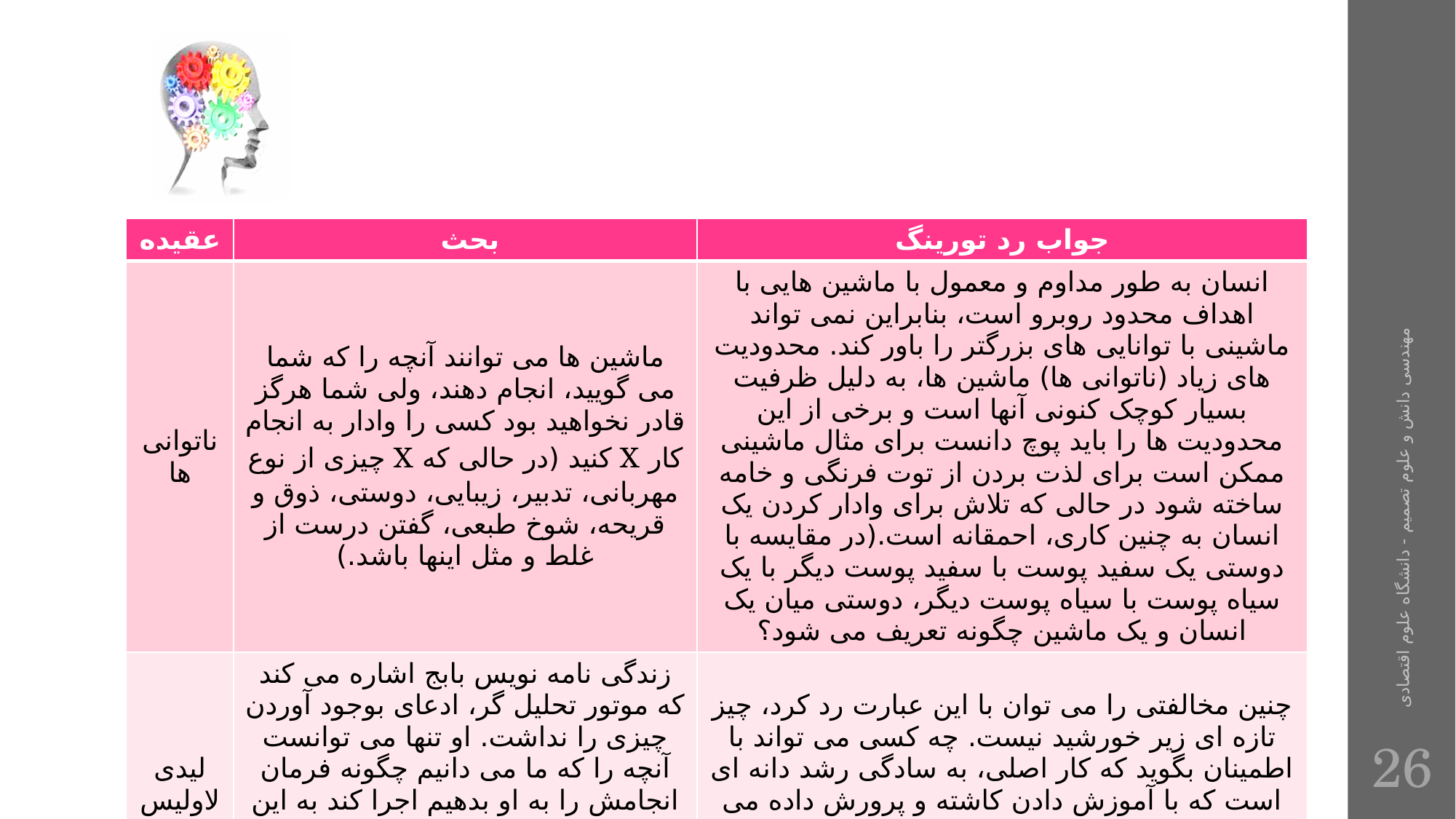

#

| عقیده | بحث | جواب رد تورینگ |
| --- | --- | --- |
| ناتوانی ها | ماشین ها می توانند آنچه را که شما می گویید، انجام دهند، ولی شما هرگز قادر نخواهید بود کسی را وادار به انجام کار X کنید (در حالی که X چیزی از نوع مهربانی، تدبیر، زیبایی، دوستی، ذوق و قریحه، شوخ طبعی، گفتن درست از غلط و مثل اینها باشد.) | انسان به طور مداوم و معمول با ماشین هایی با اهداف محدود روبرو است، بنابراین نمی تواند ماشینی با توانایی های بزرگتر را باور کند. محدودیت های زیاد (ناتوانی ها) ماشین ها، به دلیل ظرفیت بسیار کوچک کنونی آنها است و برخی از این محدودیت ها را باید پوچ دانست برای مثال ماشینی ممکن است برای لذت بردن از توت فرنگی و خامه ساخته شود در حالی که تلاش برای وادار کردن یک انسان به چنین کاری، احمقانه است.(در مقایسه با دوستی یک سفید پوست با سفید پوست دیگر با یک سیاه پوست با سیاه پوست دیگر، دوستی میان یک انسان و یک ماشین چگونه تعریف می شود؟ |
| لیدی لاولیس | زندگی نامه نویس بابج اشاره می کند که موتور تحلیل گر، ادعای بوجود آوردن چیزی را نداشت. او تنها می توانست آنچه را که ما می دانیم چگونه فرمان انجامش را به او بدهیم اجرا کند به این ترتیب این انتقاد وارد است که یک ماشین هرگز قادر به انجام چیزی واقعاً تازه نیست | چنین مخالفتی را می توان با این عبارت رد کرد، چیز تازه ای زیر خورشید نیست. چه کسی می تواند با اطمینان بگوید که کار اصلی، به سادگی رشد دانه ای است که با آموزش دادن کاشته و پرورش داده می شوند یا اثر اصول عمومی شناخته شده ای که در ادامه می آیند، به این کار معنا می دهد؟ |
مهندسی دانش و علوم تصمیم - دانشگاه علوم اقتصادی
26